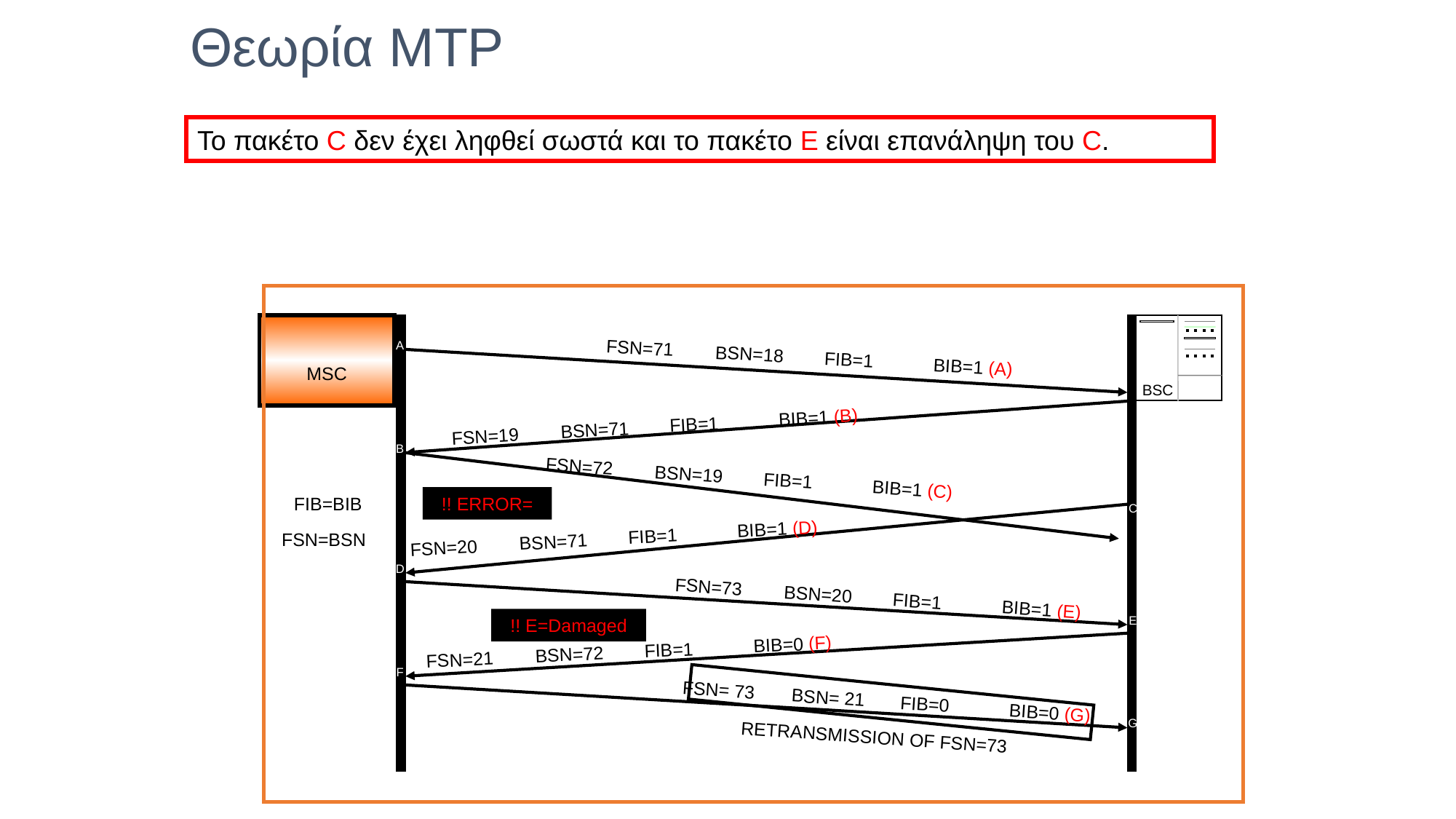

Θεωρία MTP
Το πακέτο C δεν έχει ληφθεί σωστά και το πακέτο Ε είναι επανάληψη του C.
MTP ΕΠΙΠΕΔΟ 2

MSC

BSC
A
FSN=71 	BSN=18 	FIB=1 	BIB=1 (A)

FSN=19 	BSN=71 	FIB=1 	BIB=1 (B)
B

FSN=72	BSN=19	FIB=1 	BIB=1 (C)
FIB=BIB
!! ERROR=
C

FSN=20	BSN=71	FIB=1 	BIB=1 (D)
FSN=BSN
D
FSN=73 	BSN=20	FIB=1 	BIB=1 (E)

E
!! E=Damaged

FSN=21	BSN=72 	FIB=1 	BIB=0 (F)
F
FSN= 73	BSN= 21	FIB=0	BIB=0 (G)

G
RETRANSMISSION OF FSN=73